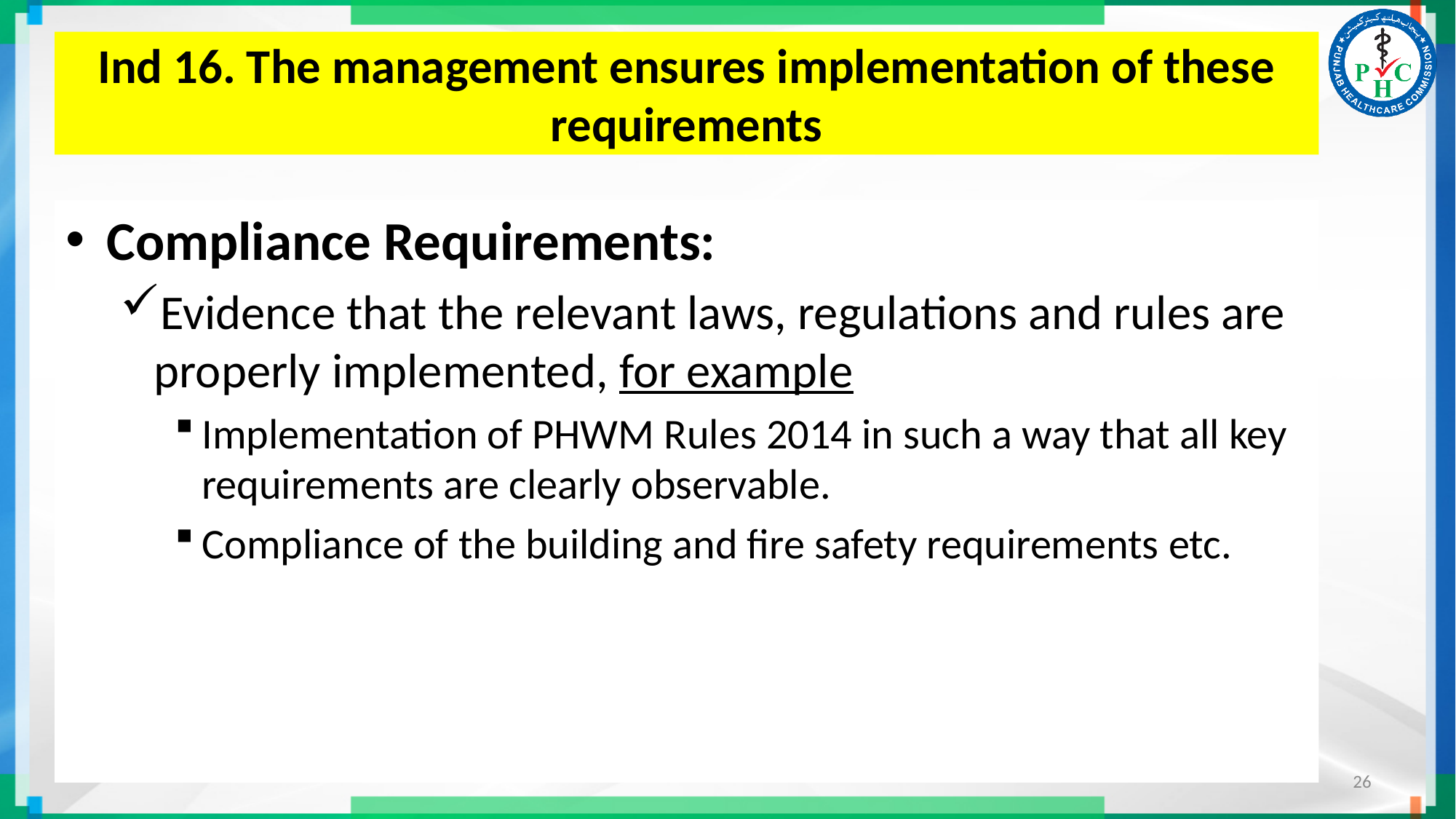

# Ind 16. The management ensures implementation of these requirements
Compliance Requirements:
Evidence that the relevant laws, regulations and rules are properly implemented, for example
Implementation of PHWM Rules 2014 in such a way that all key requirements are clearly observable.
Compliance of the building and fire safety requirements etc.
26